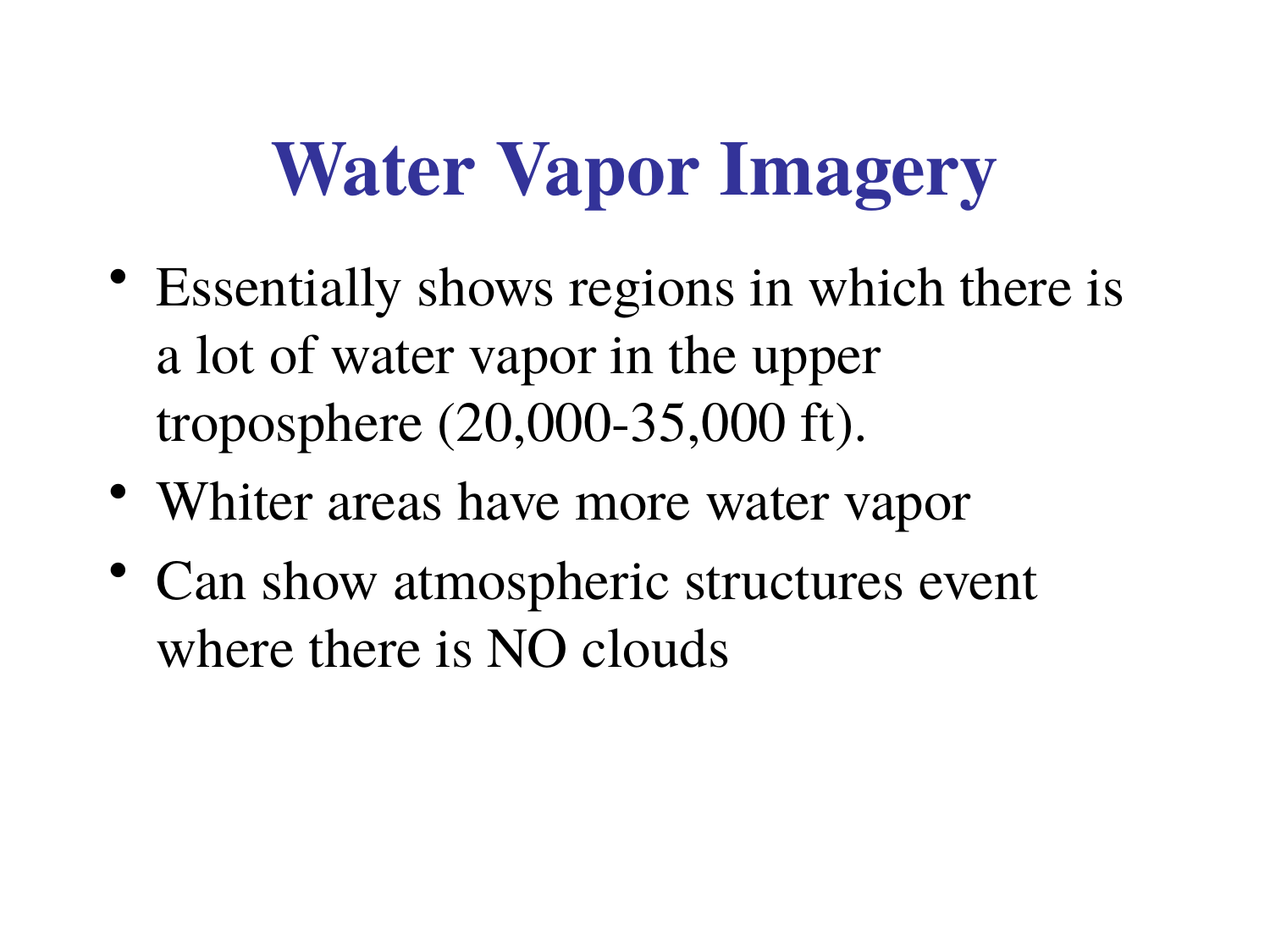

# Water Vapor Imagery
Essentially shows regions in which there is a lot of water vapor in the upper troposphere (20,000-35,000 ft).
Whiter areas have more water vapor
Can show atmospheric structures event where there is NO clouds